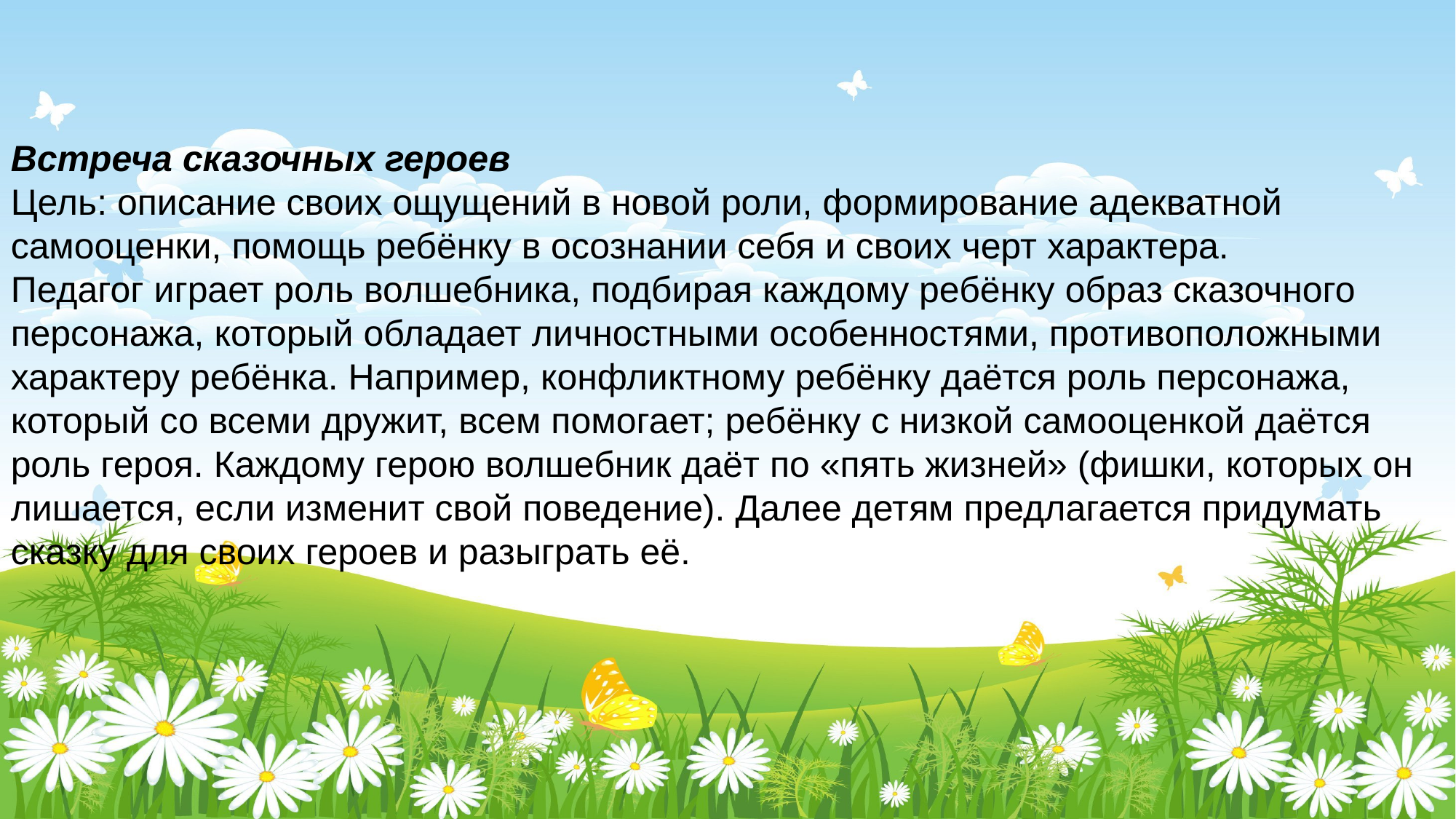

Встреча сказочных героев
Цель: описание своих ощущений в новой роли, формирование адекватной самооценки, помощь ребёнку в осознании себя и своих черт характера.
Педагог играет роль волшебника, подбирая каждому ребёнку образ сказочного персонажа, который обладает личностными особенностями, противоположными характеру ребёнка. Например, конфликтному ребёнку даётся роль персонажа, который со всеми дружит, всем помогает; ребёнку с низкой самооценкой даётся роль героя. Каждому герою волшебник даёт по «пять жизней» (фишки, которых он лишается, если изменит свой поведение). Далее детям предлагается придумать сказку для своих героев и разыграть её.